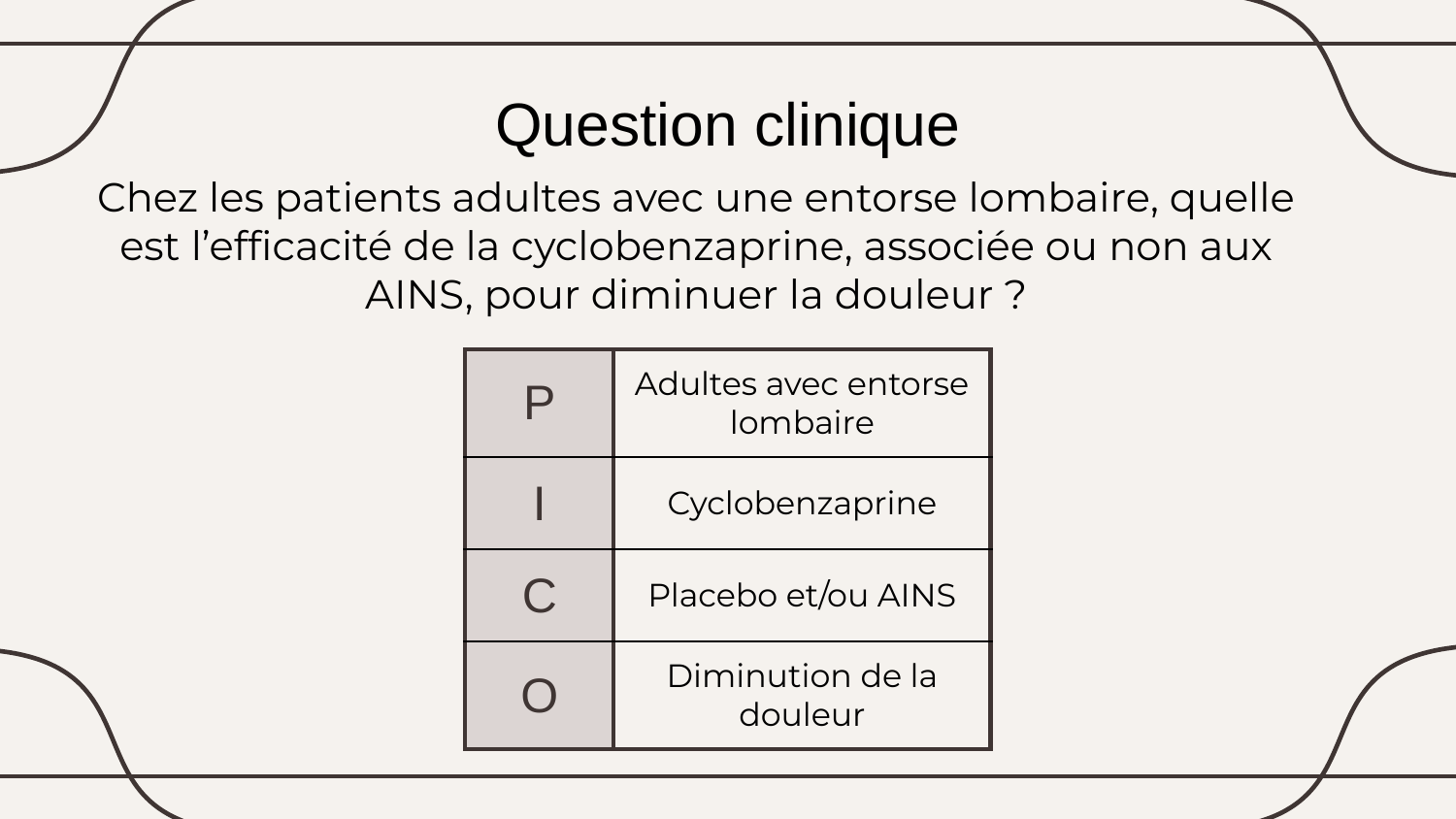

# Question clinique
Chez les patients adultes avec une entorse lombaire, quelle est l’efficacité de la cyclobenzaprine, associée ou non aux AINS, pour diminuer la douleur ?
| P | Adultes avec entorse lombaire |
| --- | --- |
| I | Cyclobenzaprine |
| C | Placebo et/ou AINS |
| O | Diminution de la douleur |